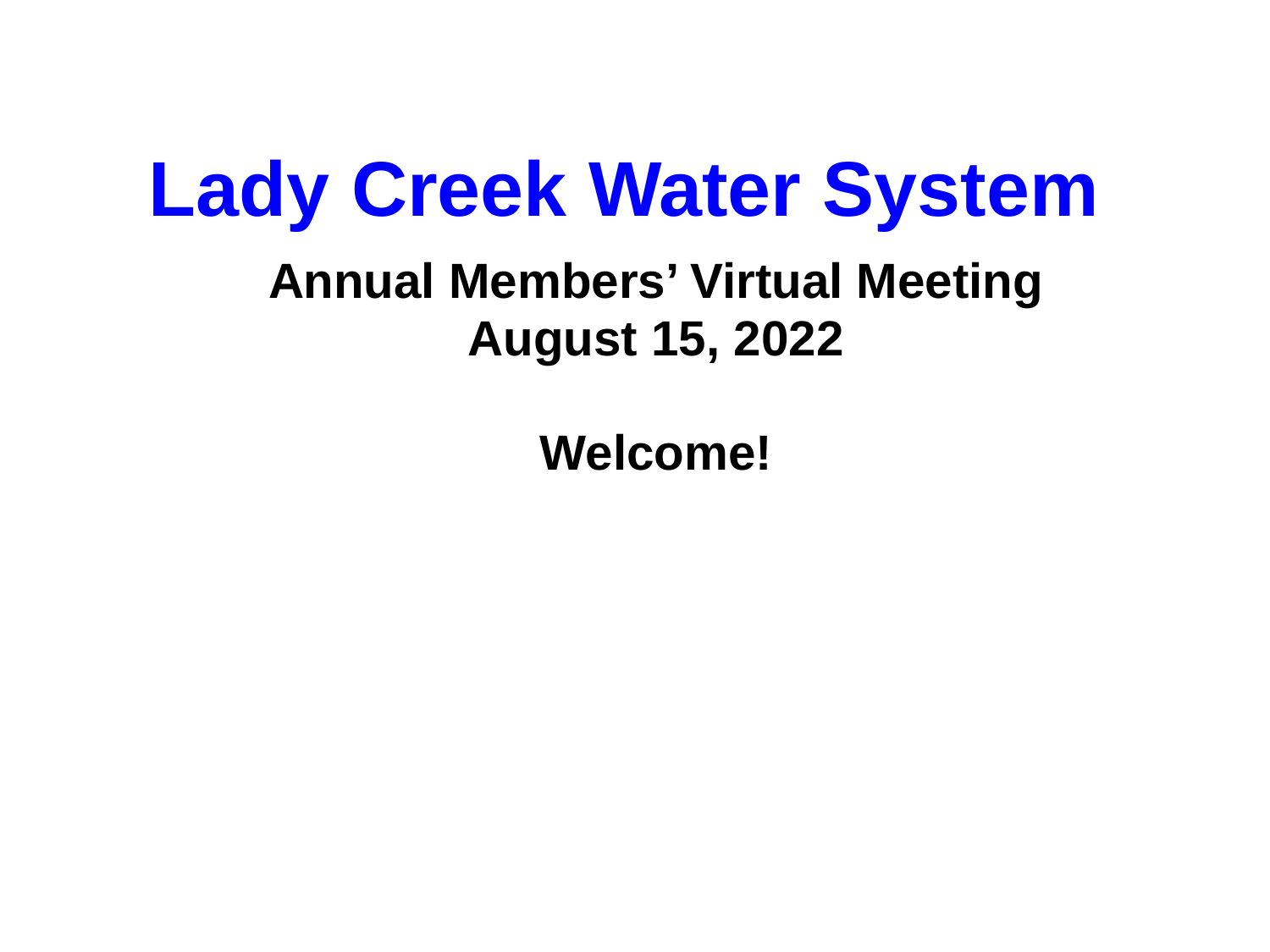

Lady Creek Water System
Annual Members’ Virtual Meeting
August 15, 2022

Welcome!